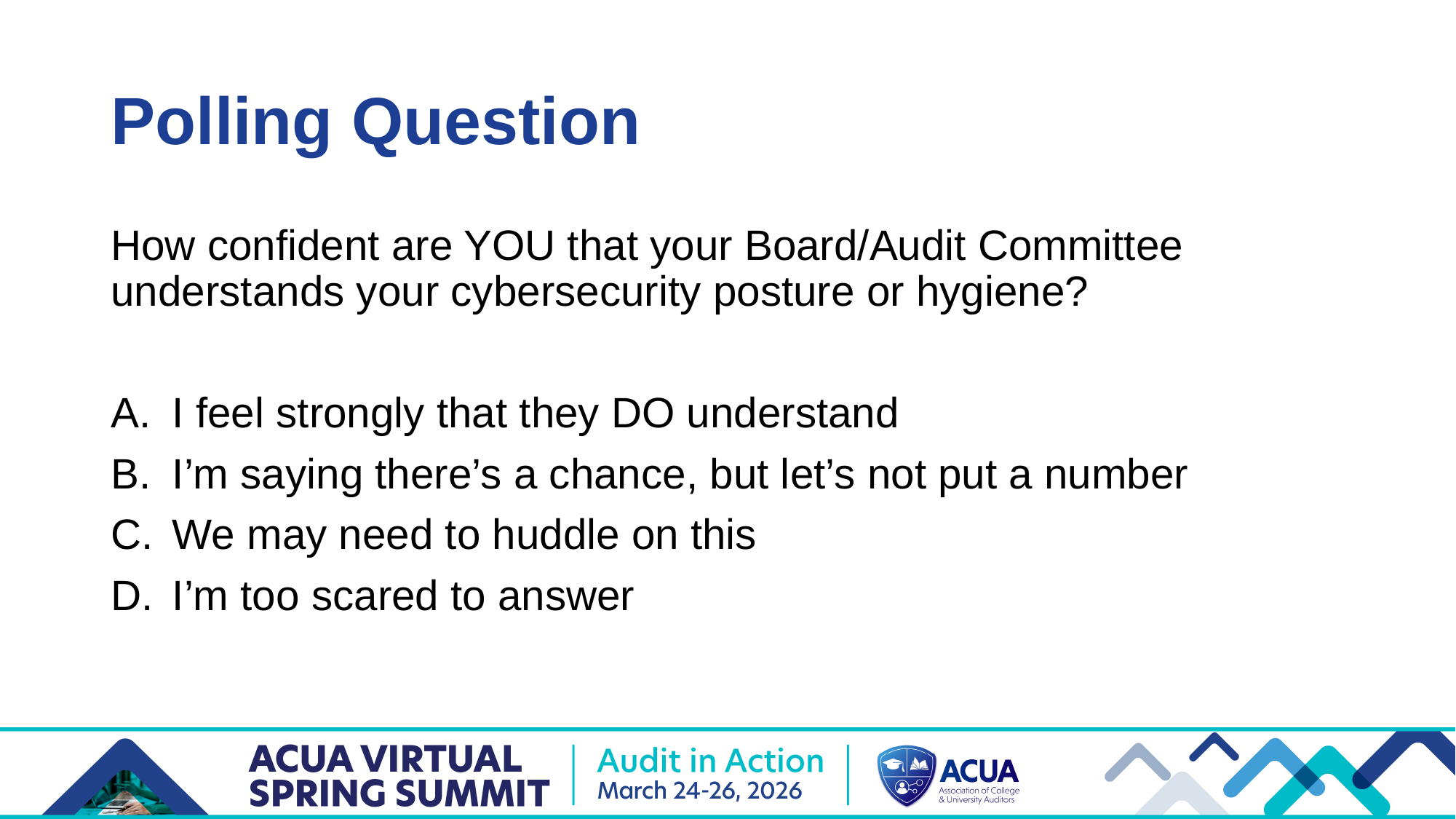

# Polling Question
How confident are YOU that your Board/Audit Committee understands your cybersecurity posture or hygiene?

I feel strongly that they DO understand
I’m saying there’s a chance, but let’s not put a number
We may need to huddle on this
I’m too scared to answer